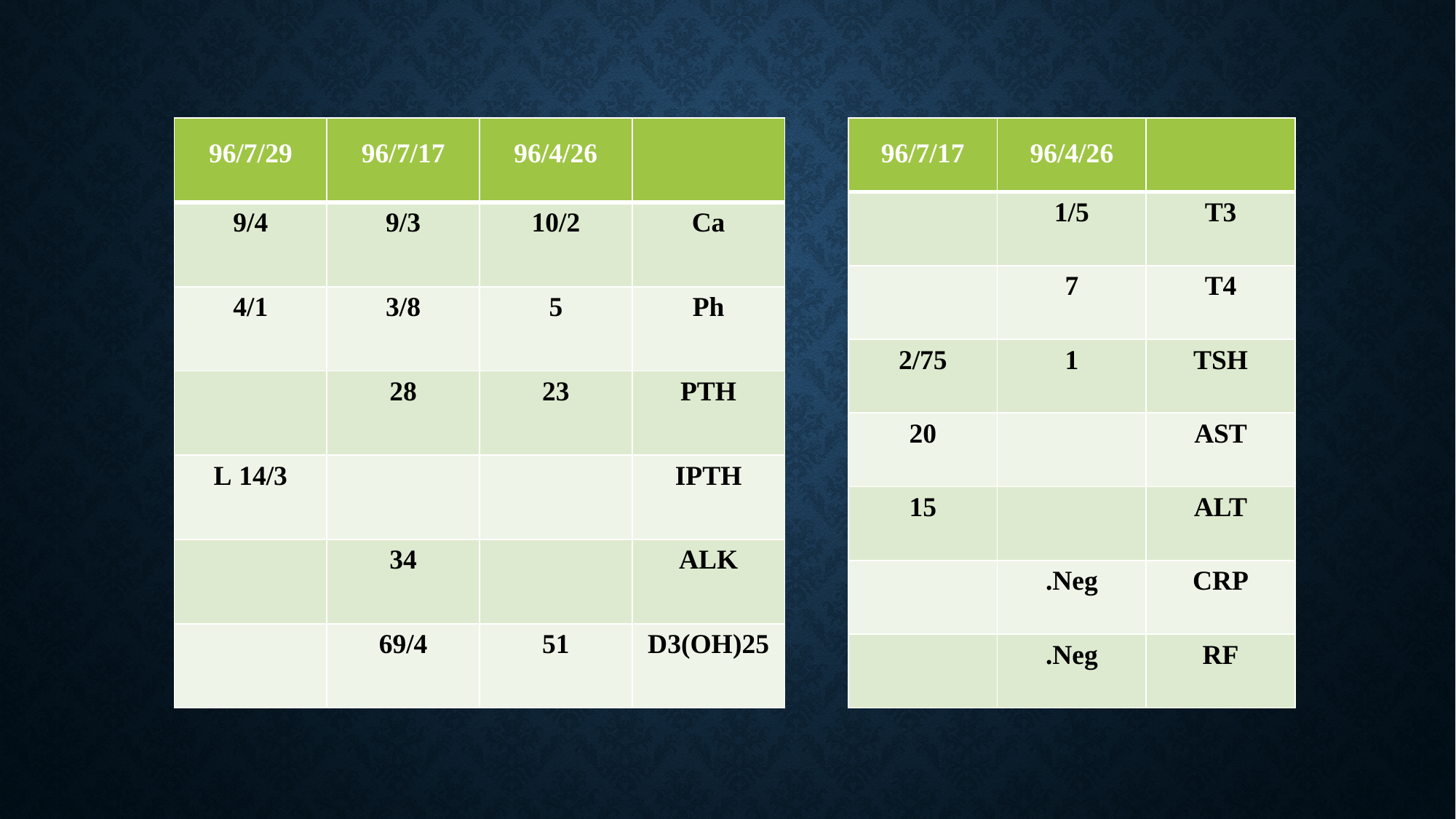

| 96/7/29 | 96/7/17 | 96/4/26 |  |
| --- | --- | --- | --- |
| 9/4 | 9/3 | 10/2 | Ca |
| 4/1 | 3/8 | 5 | Ph |
|  | 28 | 23 | PTH |
| 14/3 L |  |  | IPTH |
|  | 34 |  | ALK |
|  | 69/4 | 51 | 25(OH)D3 |
| 96/7/17 | 96/4/26 |  |
| --- | --- | --- |
|  | 1/5 | T3 |
|  | 7 | T4 |
| 2/75 | 1 | TSH |
| 20 |  | AST |
| 15 |  | ALT |
|  | Neg. | CRP |
|  | Neg. | RF |